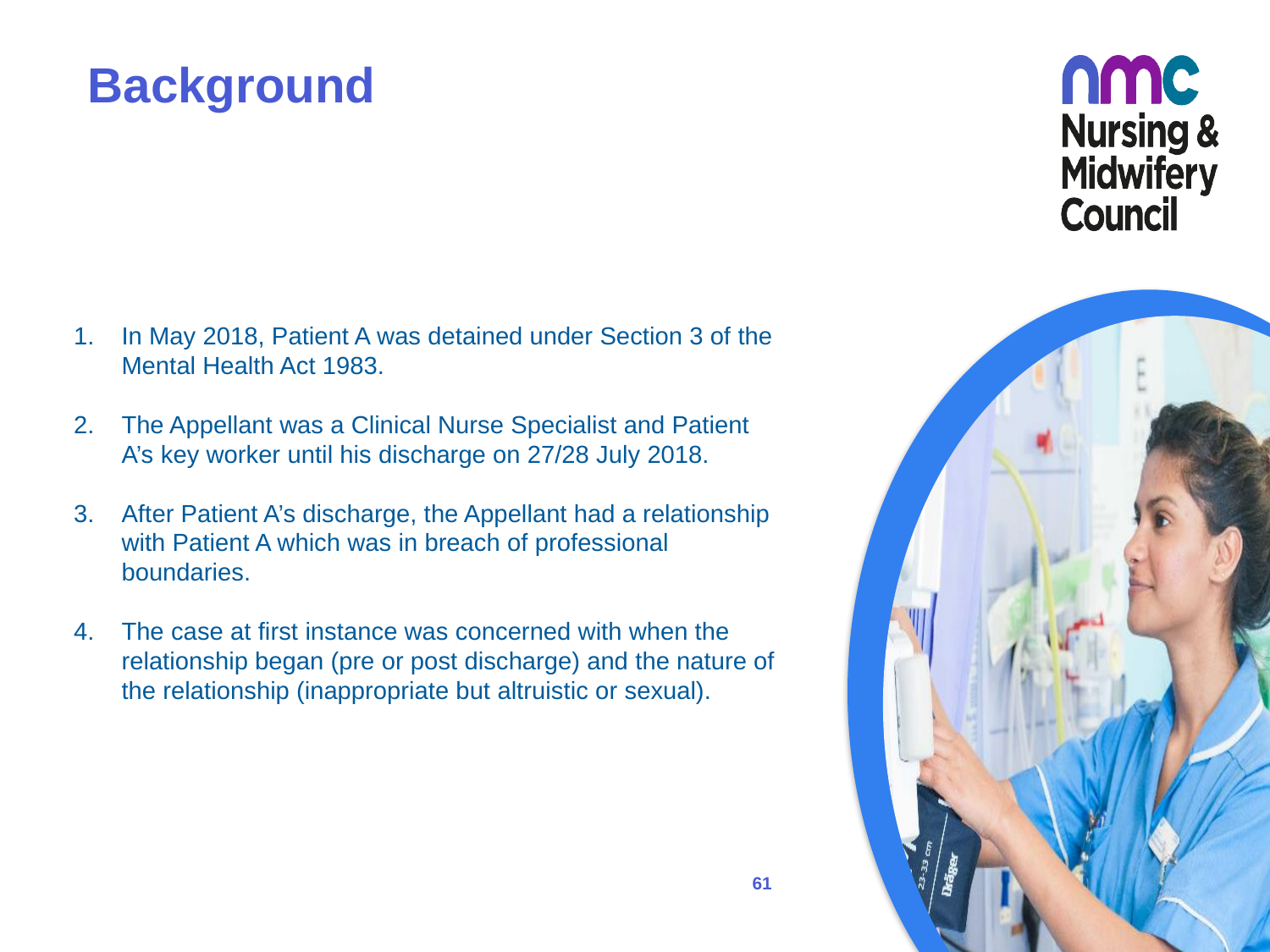

# Background
In May 2018, Patient A was detained under Section 3 of the Mental Health Act 1983.

The Appellant was a Clinical Nurse Specialist and Patient A’s key worker until his discharge on 27/28 July 2018.

After Patient A’s discharge, the Appellant had a relationship with Patient A which was in breach of professional boundaries.

The case at first instance was concerned with when the relationship began (pre or post discharge) and the nature of the relationship (inappropriate but altruistic or sexual).